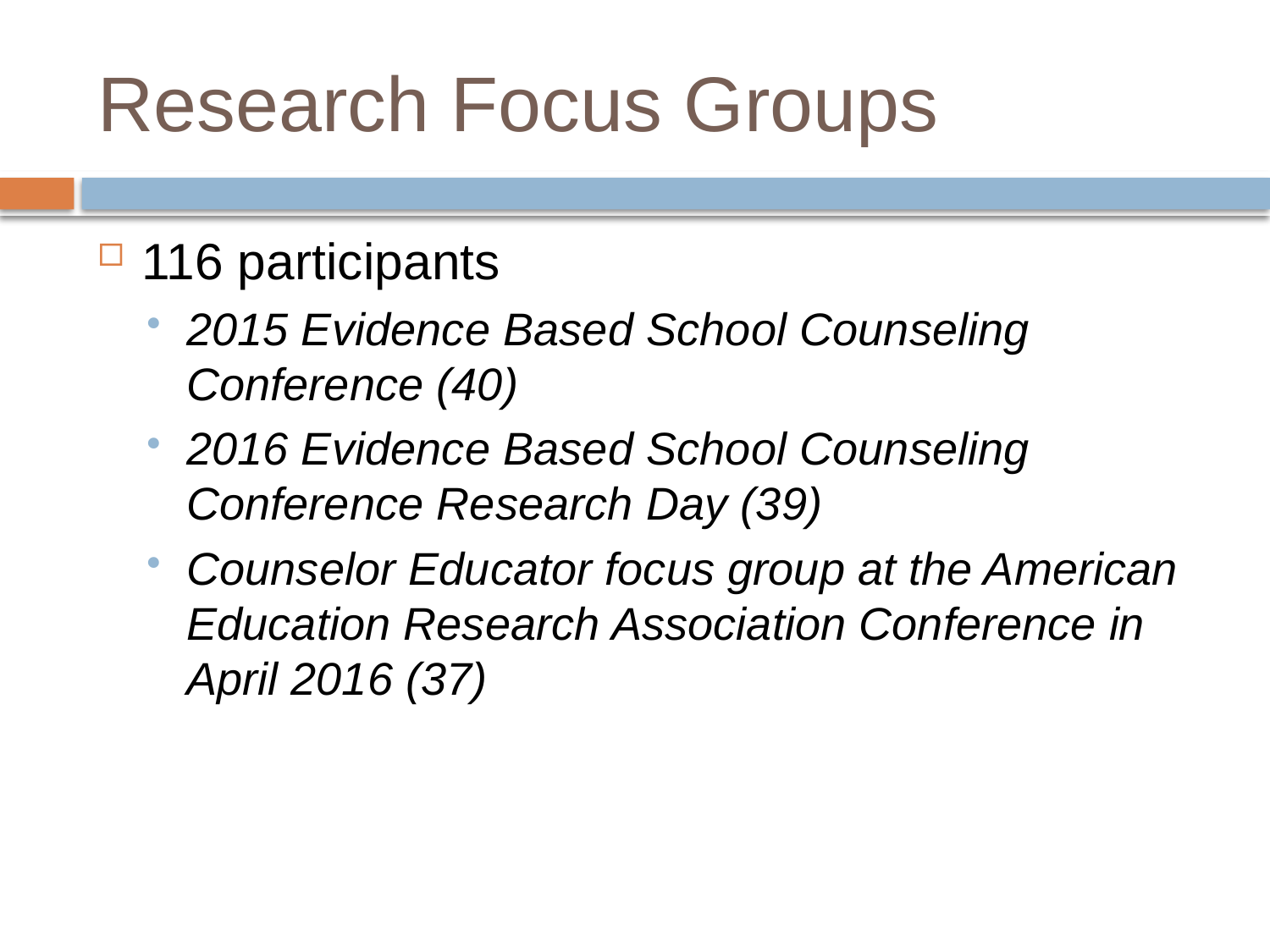

# Research Focus Groups
116 participants
2015 Evidence Based School Counseling Conference (40)
2016 Evidence Based School Counseling Conference Research Day (39)
Counselor Educator focus group at the American Education Research Association Conference in April 2016 (37)